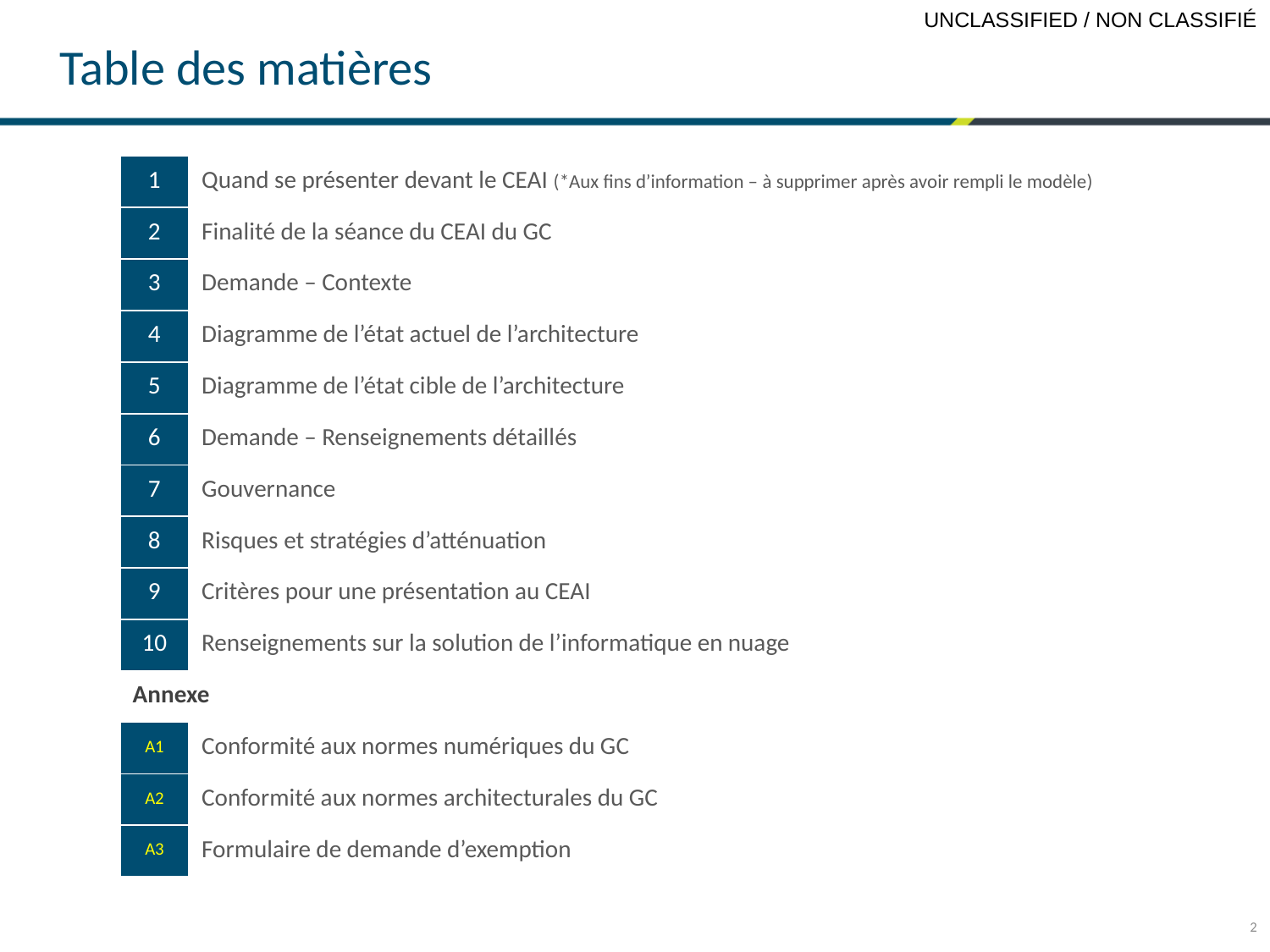

# Table des matières
| 1 | Quand se présenter devant le CEAI (\*Aux fins d’information – à supprimer après avoir rempli le modèle) |
| --- | --- |
| 2 | Finalité de la séance du CEAI du GC |
| 3 | Demande – Contexte |
| 4 | Diagramme de l’état actuel de l’architecture |
| 5 | Diagramme de l’état cible de l’architecture |
| 6 | Demande – Renseignements détaillés |
| 7 | Gouvernance |
| 8 | Risques et stratégies d’atténuation |
| 9 | Critères pour une présentation au CEAI |
| 10 | Renseignements sur la solution de l’informatique en nuage |
| Annexe |  |
| A1 | Conformité aux normes numériques du GC |
| A2 | Conformité aux normes architecturales du GC |
| A3 | Formulaire de demande d’exemption |
2